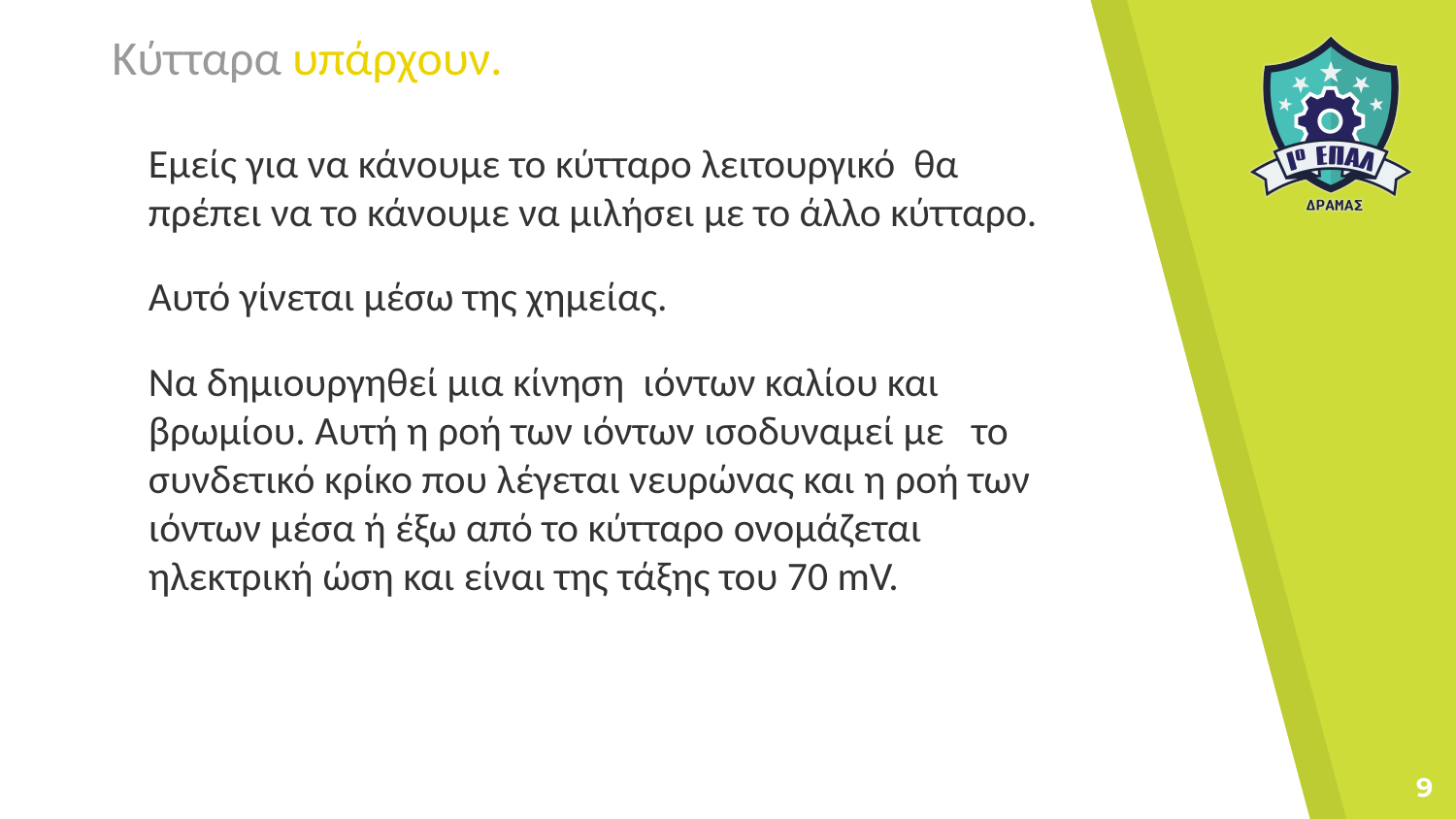

# Κύτταρα υπάρχουν.
Εμείς για να κάνουμε το κύτταρο λειτουργικό  θα πρέπει να το κάνουμε να μιλήσει με το άλλο κύτταρο.
Αυτό γίνεται μέσω της χημείας.
Να δημιουργηθεί μια κίνηση  ιόντων καλίου και βρωμίου. Αυτή η ροή των ιόντων ισοδυναμεί με   το συνδετικό κρίκο που λέγεται νευρώνας και η ροή των ιόντων μέσα ή έξω από το κύτταρο ονομάζεται ηλεκτρική ώση και είναι της τάξης του 70 mV.
9